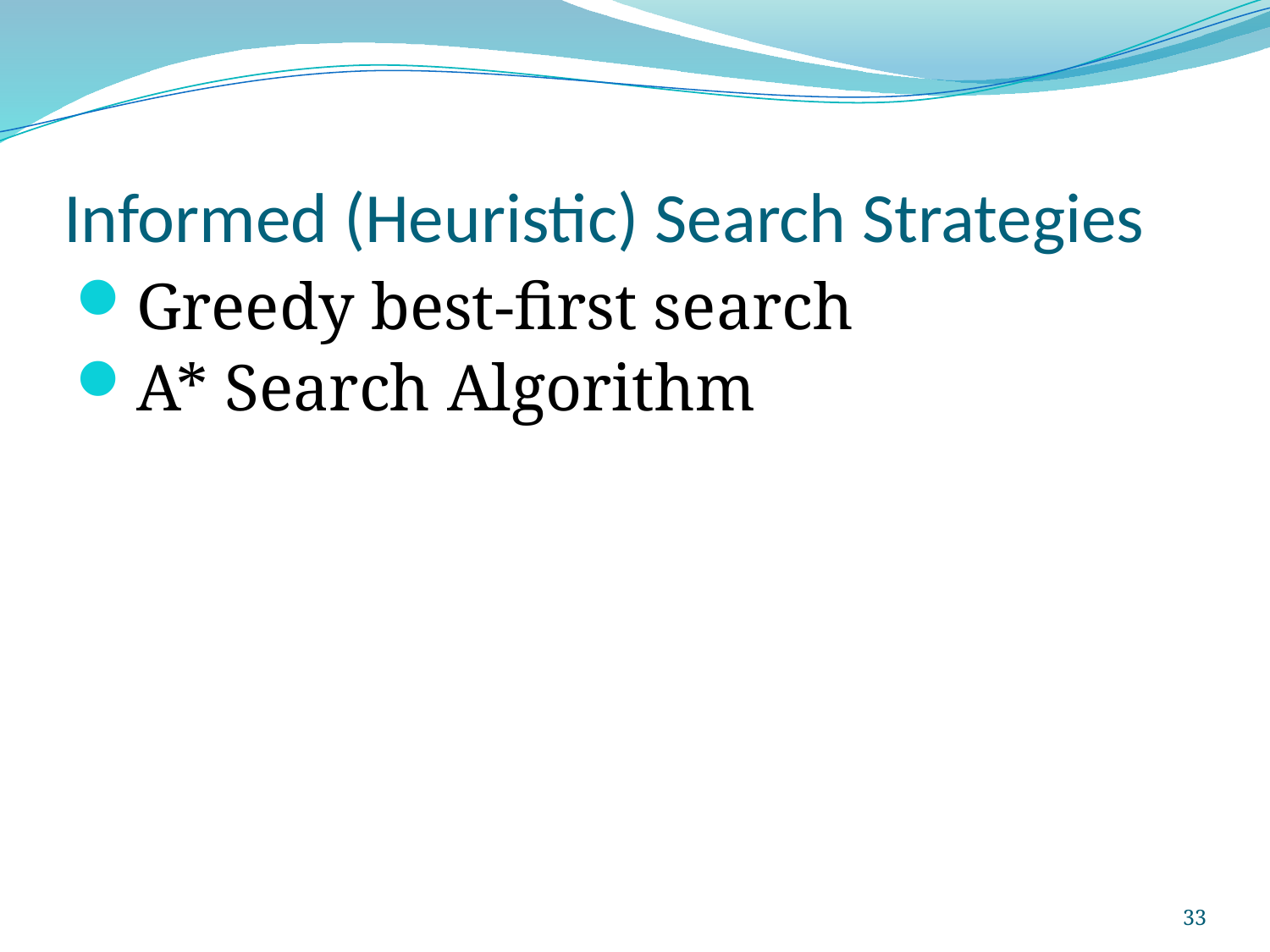

# Informed (Heuristic) Search Strategies
Greedy best-first search
A* Search Algorithm
33